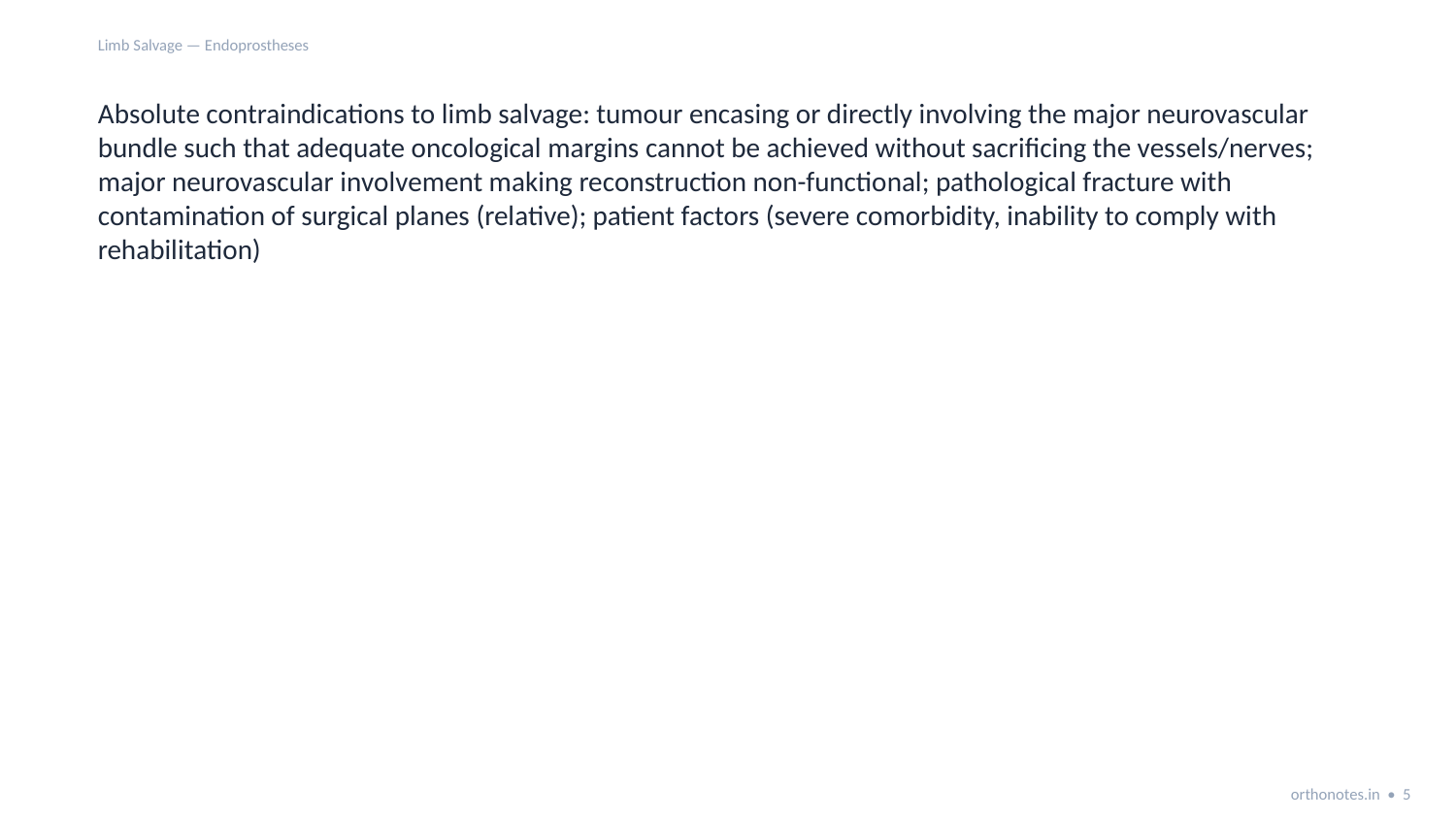

Limb Salvage — Endoprostheses
Absolute contraindications to limb salvage: tumour encasing or directly involving the major neurovascular bundle such that adequate oncological margins cannot be achieved without sacrificing the vessels/nerves; major neurovascular involvement making reconstruction non-functional; pathological fracture with contamination of surgical planes (relative); patient factors (severe comorbidity, inability to comply with rehabilitation)
orthonotes.in  •  5